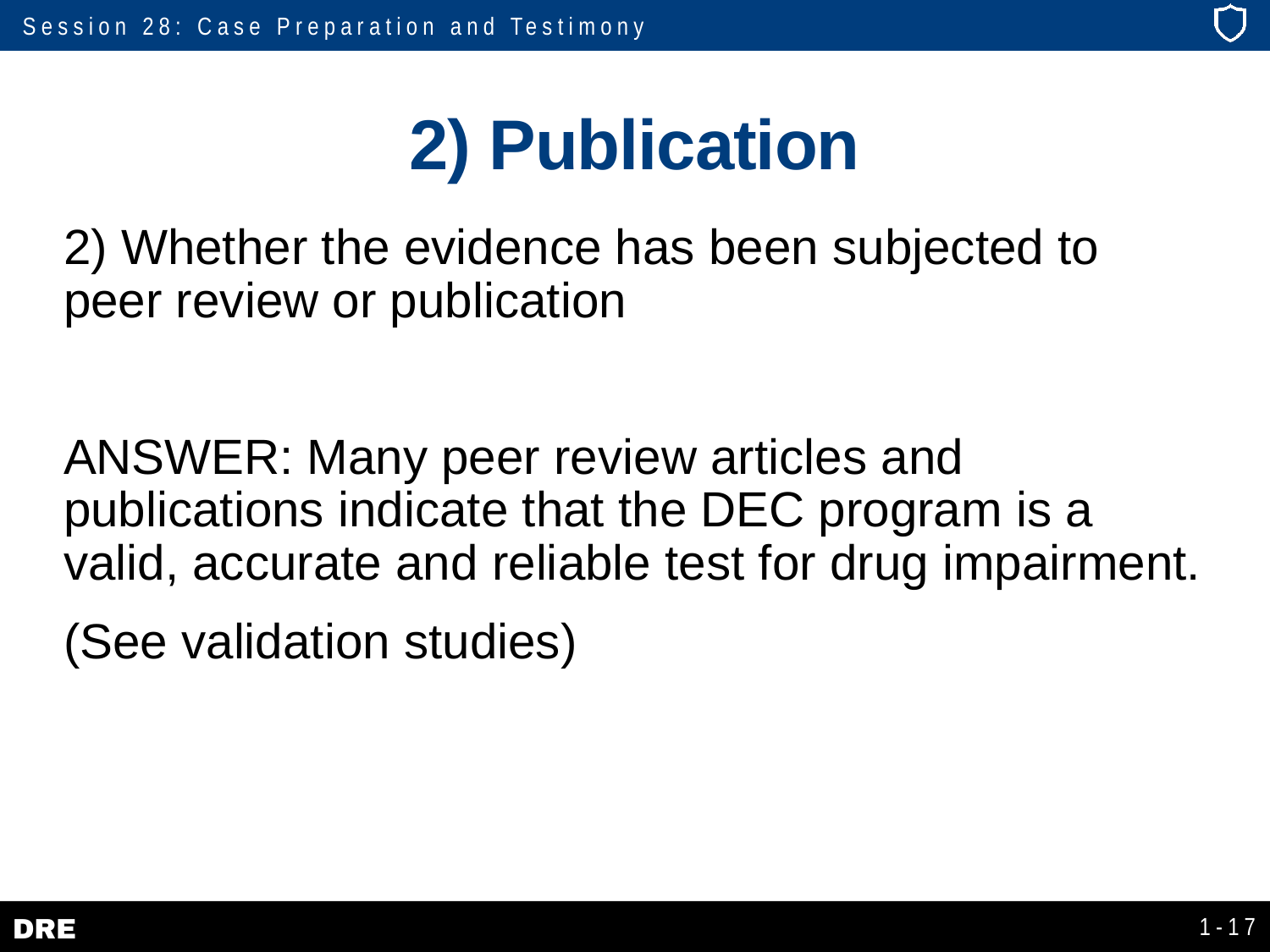

# 2) Publication
2) Whether the evidence has been subjected to peer review or publication

ANSWER: Many peer review articles and publications indicate that the DEC program is a valid, accurate and reliable test for drug impairment.
(See validation studies)

1-17